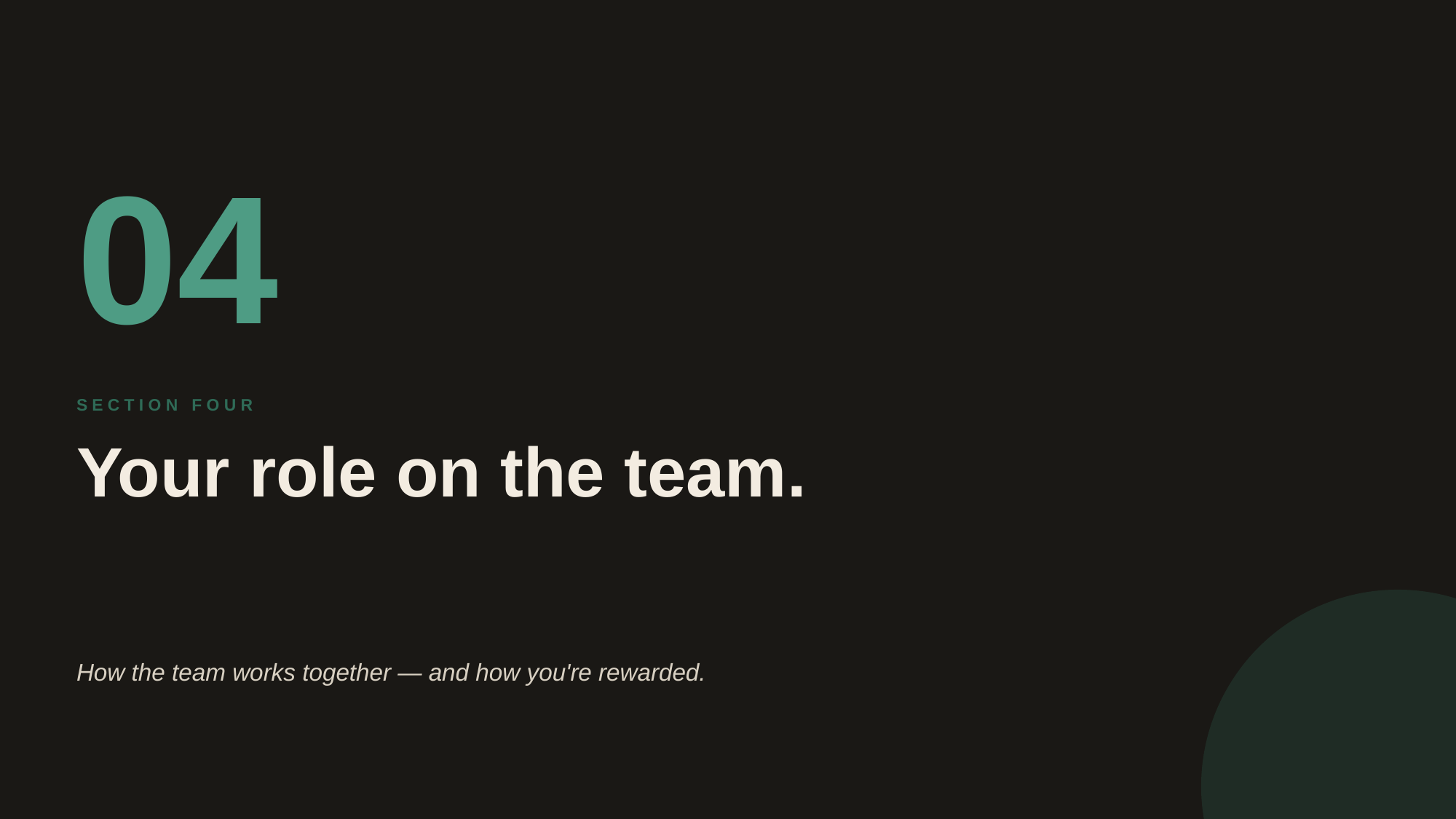

04
SECTION FOUR
Your role on the team.

How the team works together — and how you're rewarded.